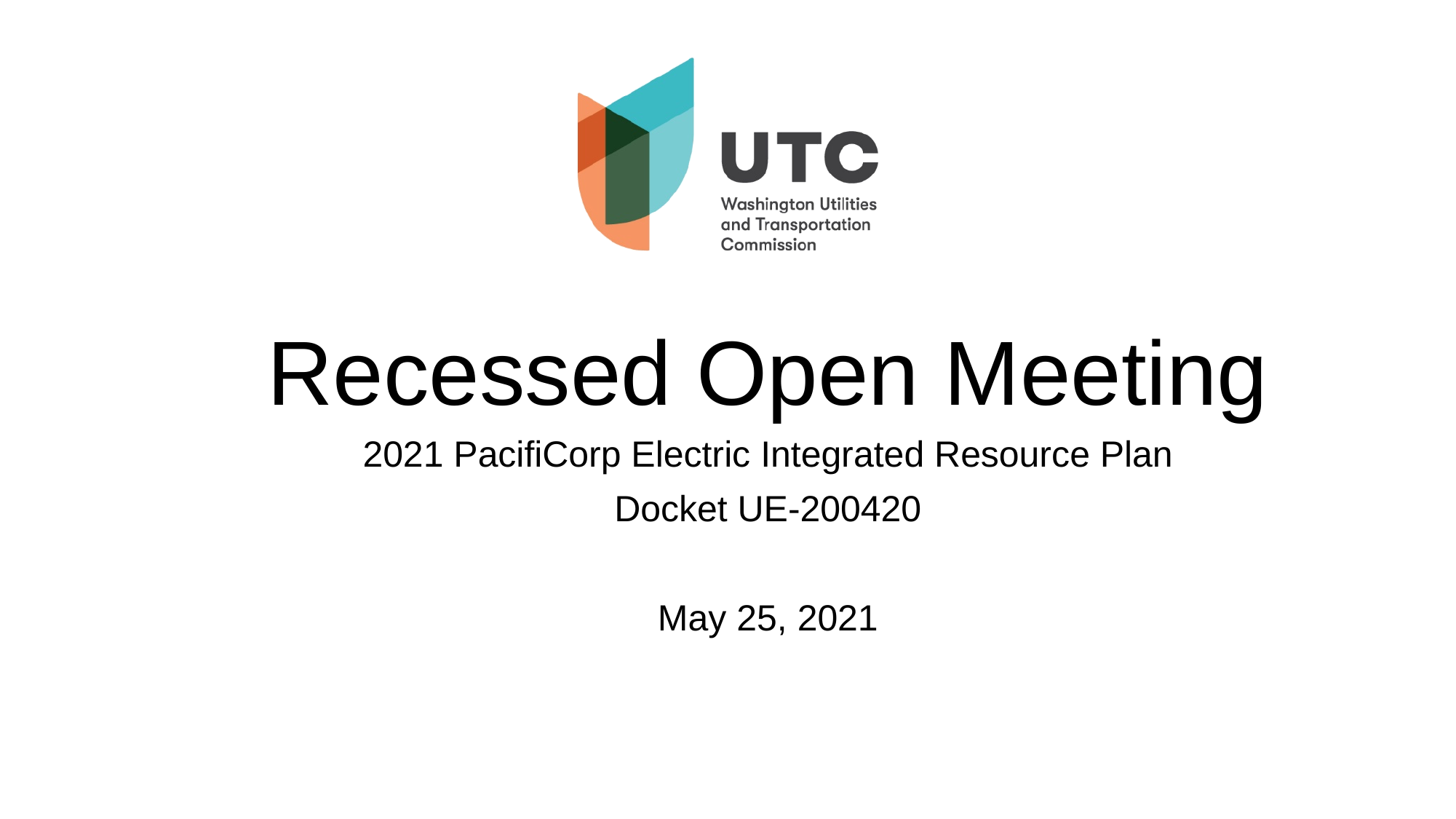

# Recessed Open Meeting
2021 PacifiCorp Electric Integrated Resource Plan
Docket UE-200420

May 25, 2021